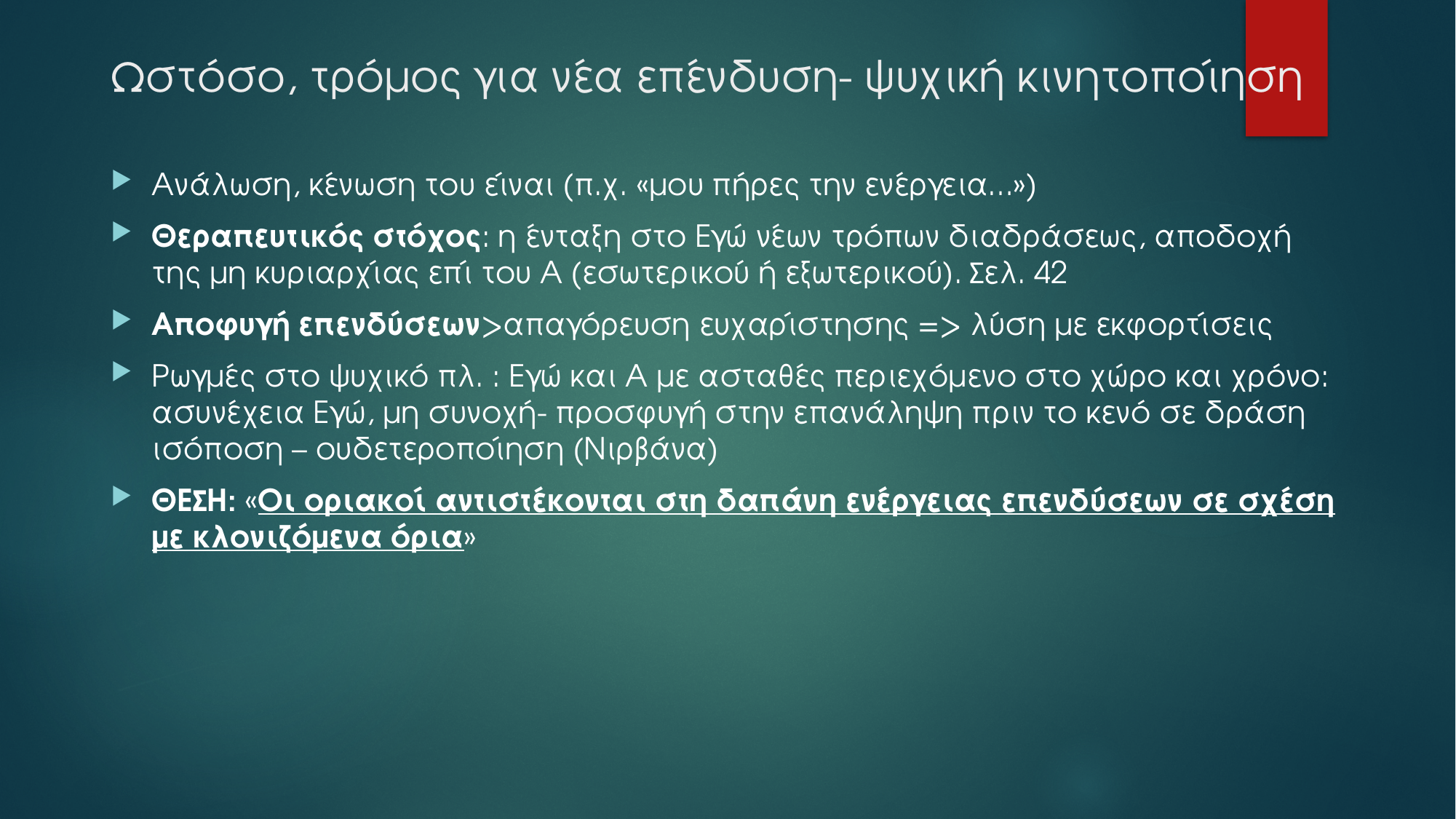

# Ωστόσο, τρόμος για νέα επένδυση- ψυχική κινητοποίηση
Ανάλωση, κένωση του είναι (π.χ. «μου πήρες την ενέργεια…»)
Θεραπευτικός στόχος: η ένταξη στο Εγώ νέων τρόπων διαδράσεως, αποδοχή της μη κυριαρχίας επί του Α (εσωτερικού ή εξωτερικού). Σελ. 42
Αποφυγή επενδύσεων>απαγόρευση ευχαρίστησης => λύση με εκφορτίσεις
Ρωγμές στο ψυχικό πλ. : Εγώ και Α με ασταθές περιεχόμενο στο χώρο και χρόνο: ασυνέχεια Εγώ, μη συνοχή- προσφυγή στην επανάληψη πριν το κενό σε δράση ισόποση – ουδετεροποίηση (Νιρβάνα)
ΘΕΣΗ: «Οι οριακοί αντιστέκονται στη δαπάνη ενέργειας επενδύσεων σε σχέση με κλονιζόμενα όρια»